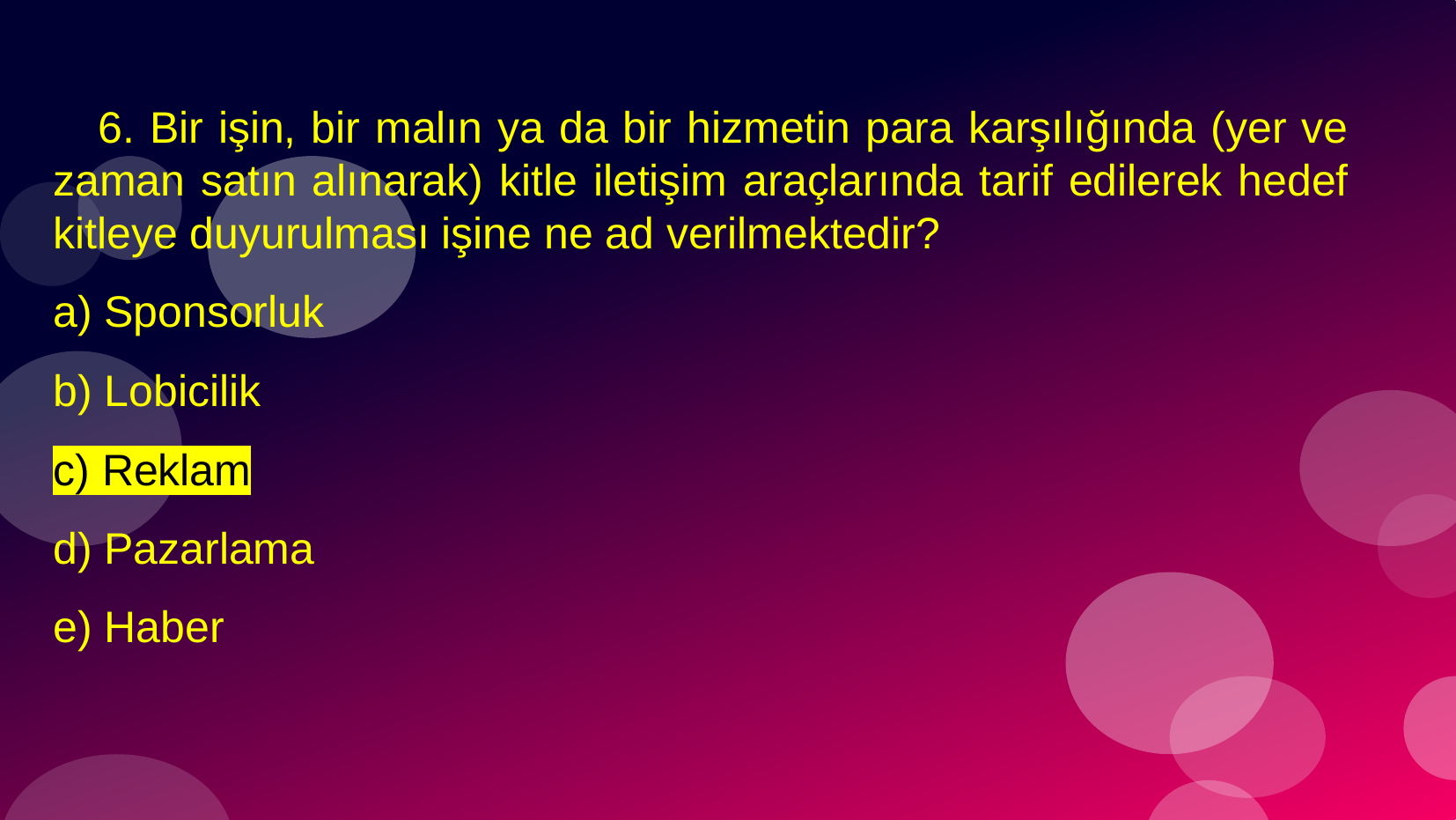

# 6. Bir işin, bir malın ya da bir hizmetin para karşılığında (yer ve zaman satın alınarak) kitle iletişim araçlarında tarif edilerek hedef kitleye duyurulması işine ne ad verilmektedir?
a) Sponsorluk
b) Lobicilik
c) Reklam
d) Pazarlama
e) Haber